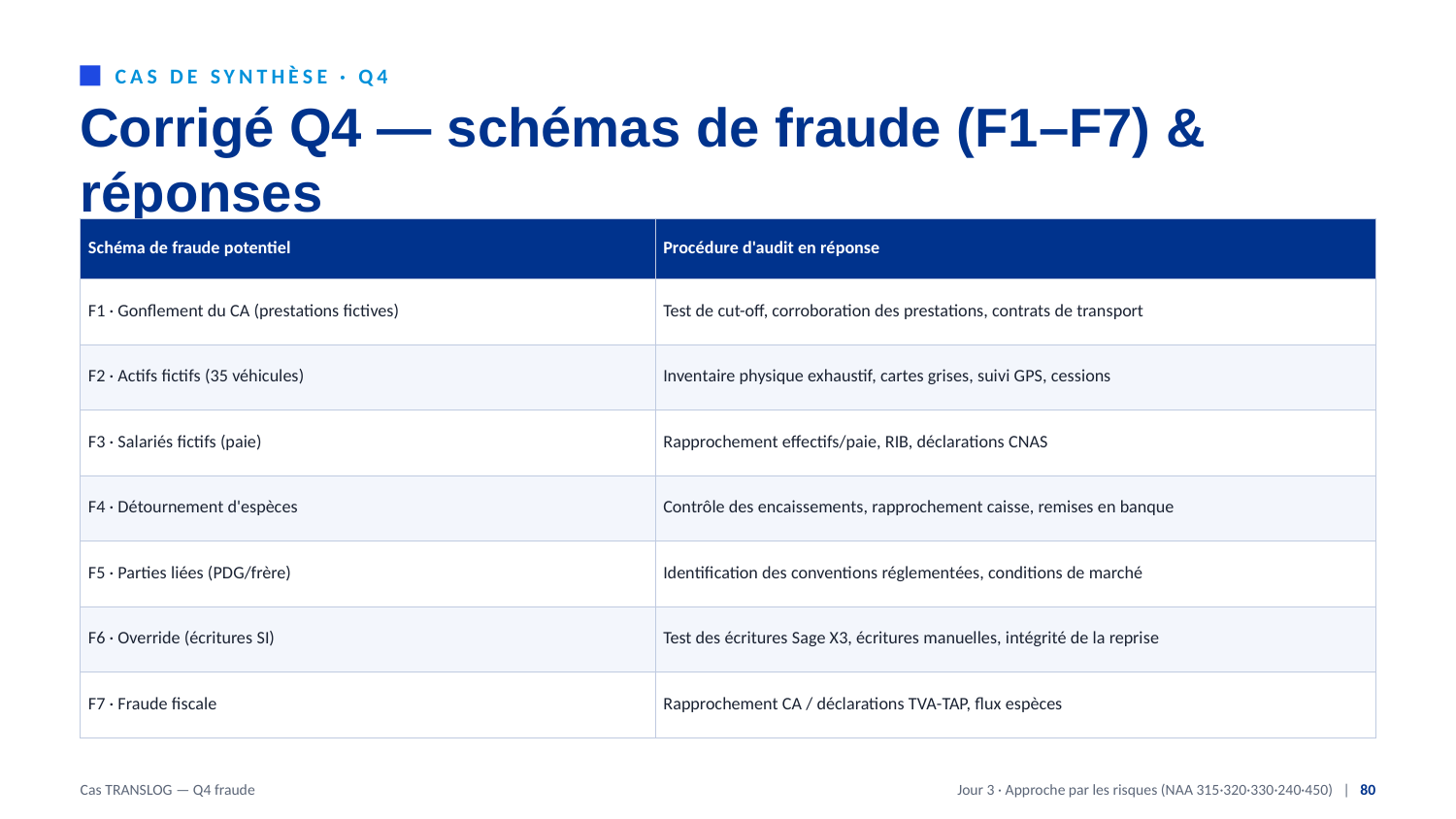

CAS DE SYNTHÈSE · Q4

Corrigé Q4 — schémas de fraude (F1–F7) & réponses
| Schéma de fraude potentiel | Procédure d'audit en réponse |
| --- | --- |
| F1 · Gonflement du CA (prestations fictives) | Test de cut-off, corroboration des prestations, contrats de transport |
| F2 · Actifs fictifs (35 véhicules) | Inventaire physique exhaustif, cartes grises, suivi GPS, cessions |
| F3 · Salariés fictifs (paie) | Rapprochement effectifs/paie, RIB, déclarations CNAS |
| F4 · Détournement d'espèces | Contrôle des encaissements, rapprochement caisse, remises en banque |
| F5 · Parties liées (PDG/frère) | Identification des conventions réglementées, conditions de marché |
| F6 · Override (écritures SI) | Test des écritures Sage X3, écritures manuelles, intégrité de la reprise |
| F7 · Fraude fiscale | Rapprochement CA / déclarations TVA-TAP, flux espèces |
Cas TRANSLOG — Q4 fraude
Jour 3 · Approche par les risques (NAA 315·320·330·240·450)   |   80